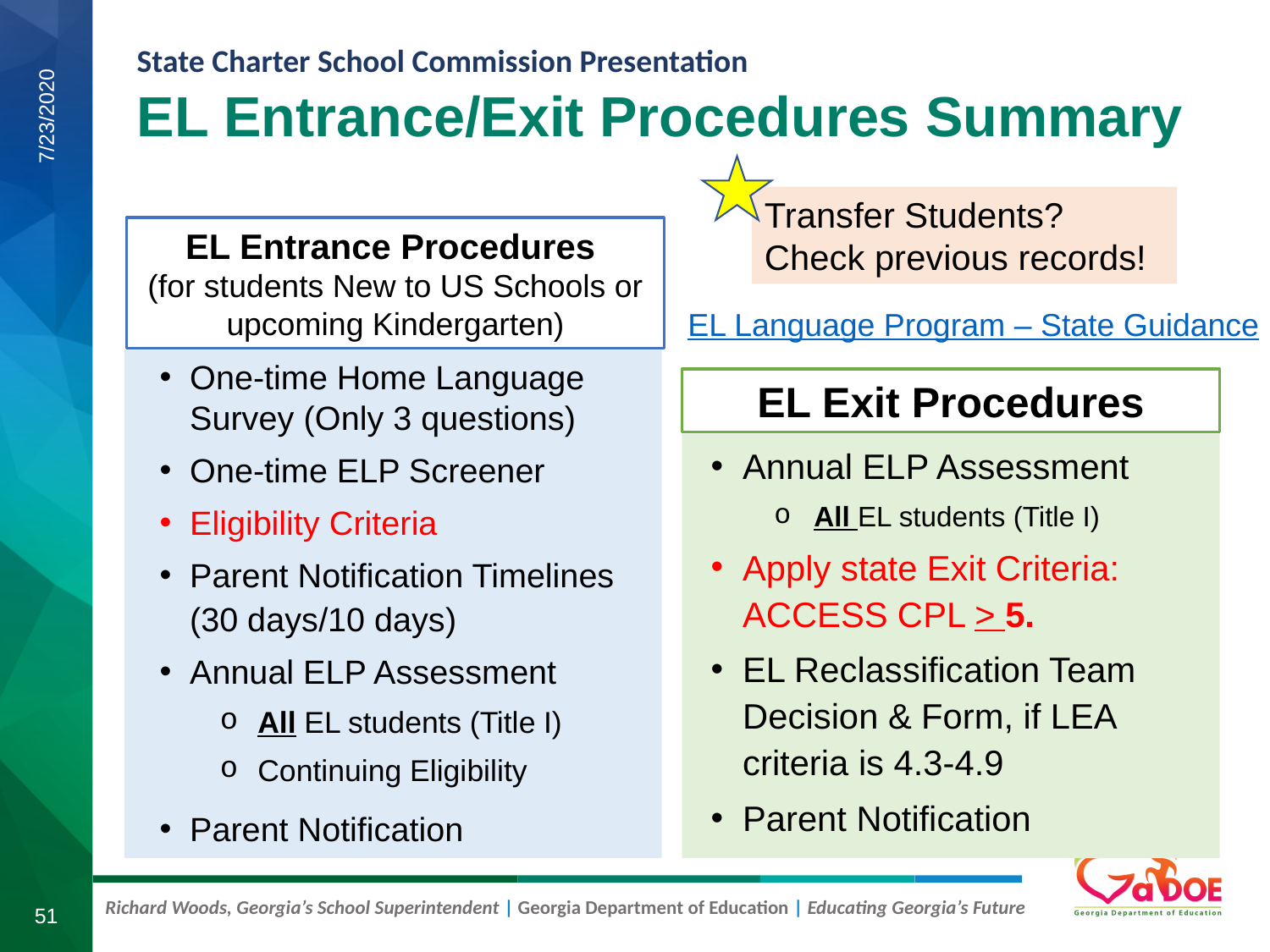

# EL Entrance/Exit Procedures Summary

7/23/2020
Transfer Students?
Check previous records!
EL Entrance Procedures
(for students New to US Schools or upcoming Kindergarten)
EL Language Program – State Guidance
One-time Home Language Survey (Only 3 questions)
One-time ELP Screener
Eligibility Criteria
Parent Notification Timelines (30 days/10 days)
Annual ELP Assessment
All EL students (Title I)
Continuing Eligibility
Parent Notification
EL Exit Procedures
Annual ELP Assessment
All EL students (Title I)
Apply state Exit Criteria: ACCESS CPL > 5.
EL Reclassification Team Decision & Form, if LEA criteria is 4.3-4.9
Parent Notification
51